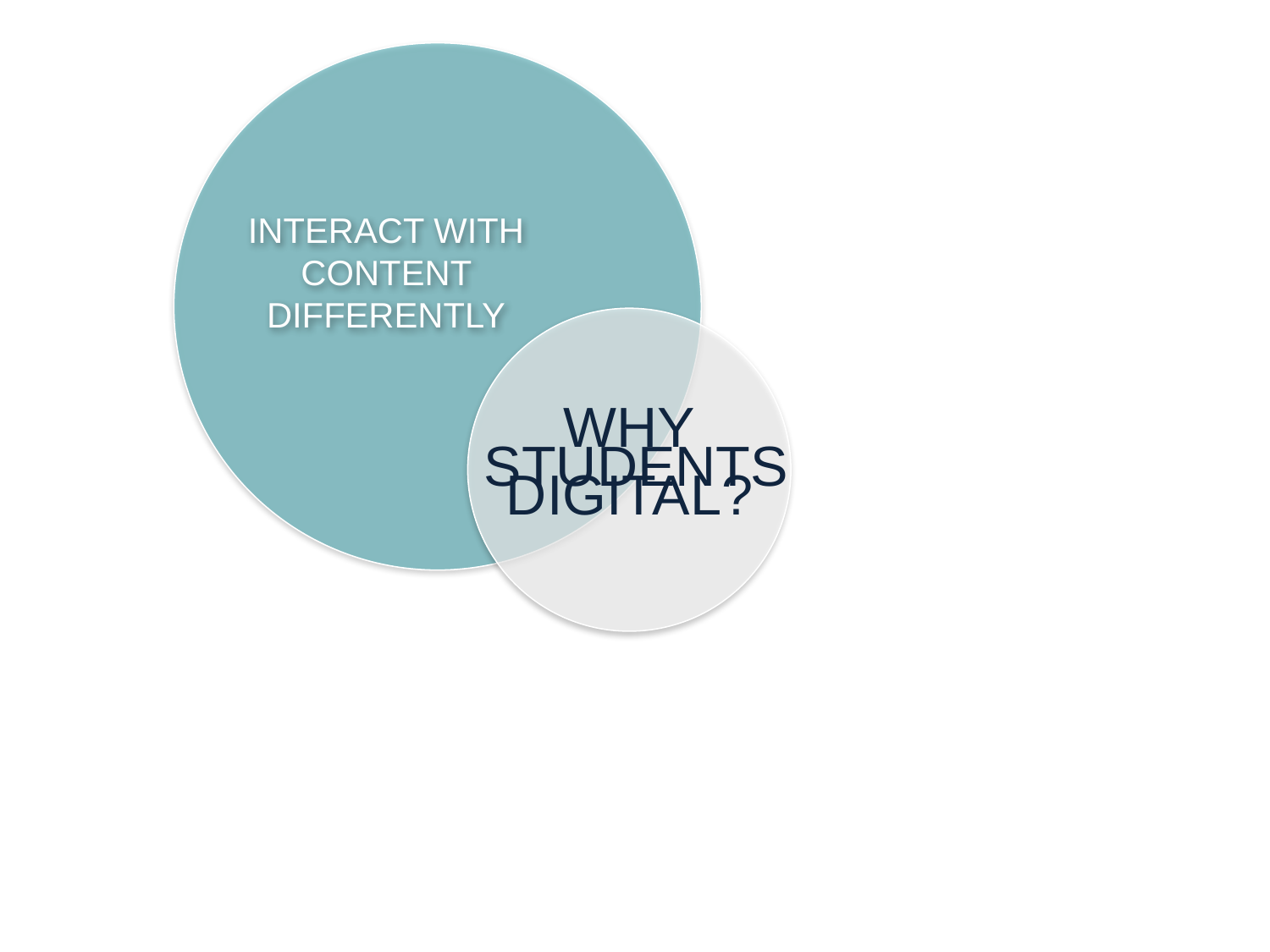

# Interact

INTERACT WITH CONTENT DIFFERENTLY

WHY
DIGITAL?
STUDENTS